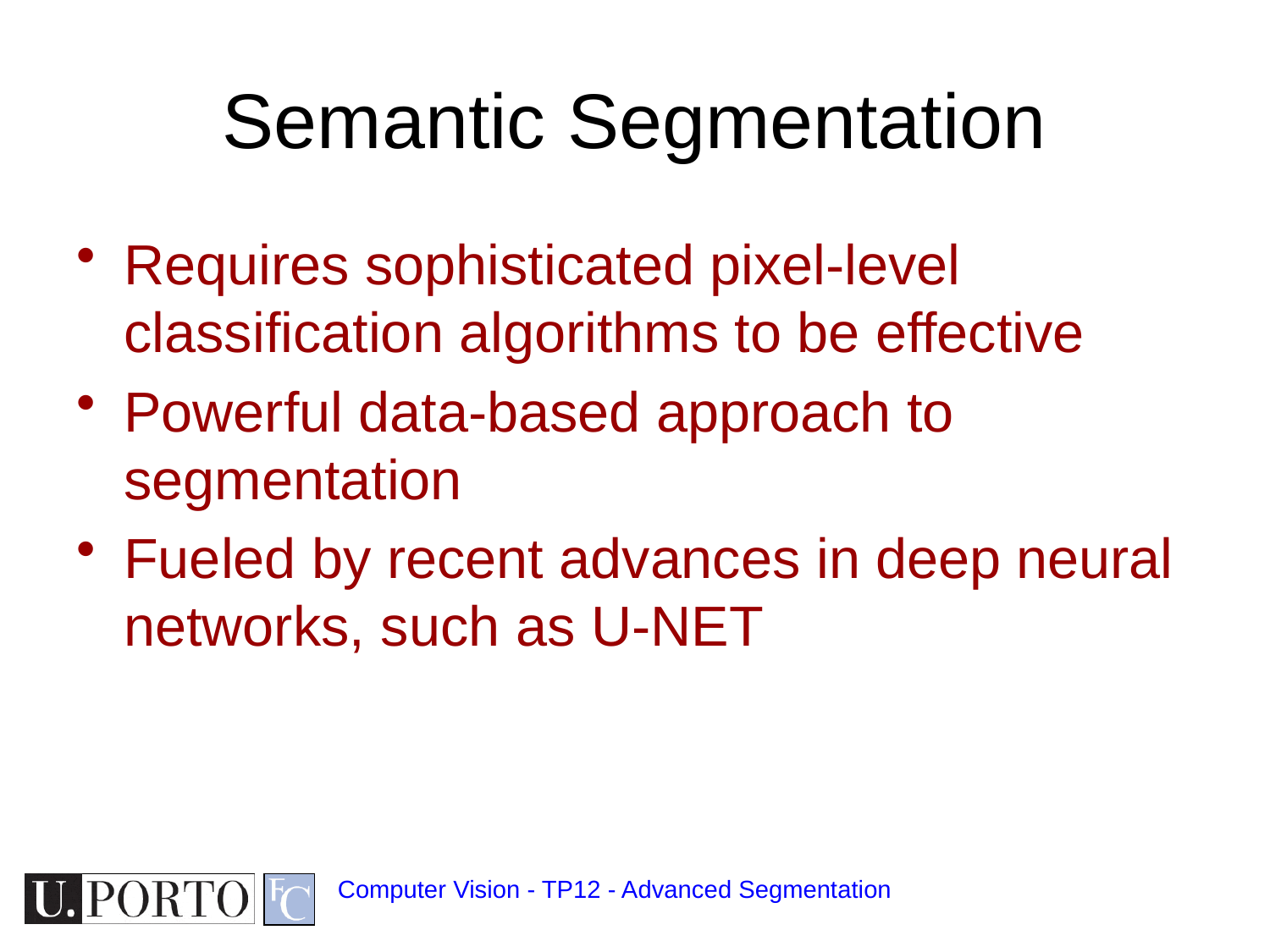

# Semantic Segmentation
Requires sophisticated pixel-level classification algorithms to be effective
Powerful data-based approach to segmentation
Fueled by recent advances in deep neural networks, such as U-NET

Computer Vision - TP12 - Advanced Segmentation